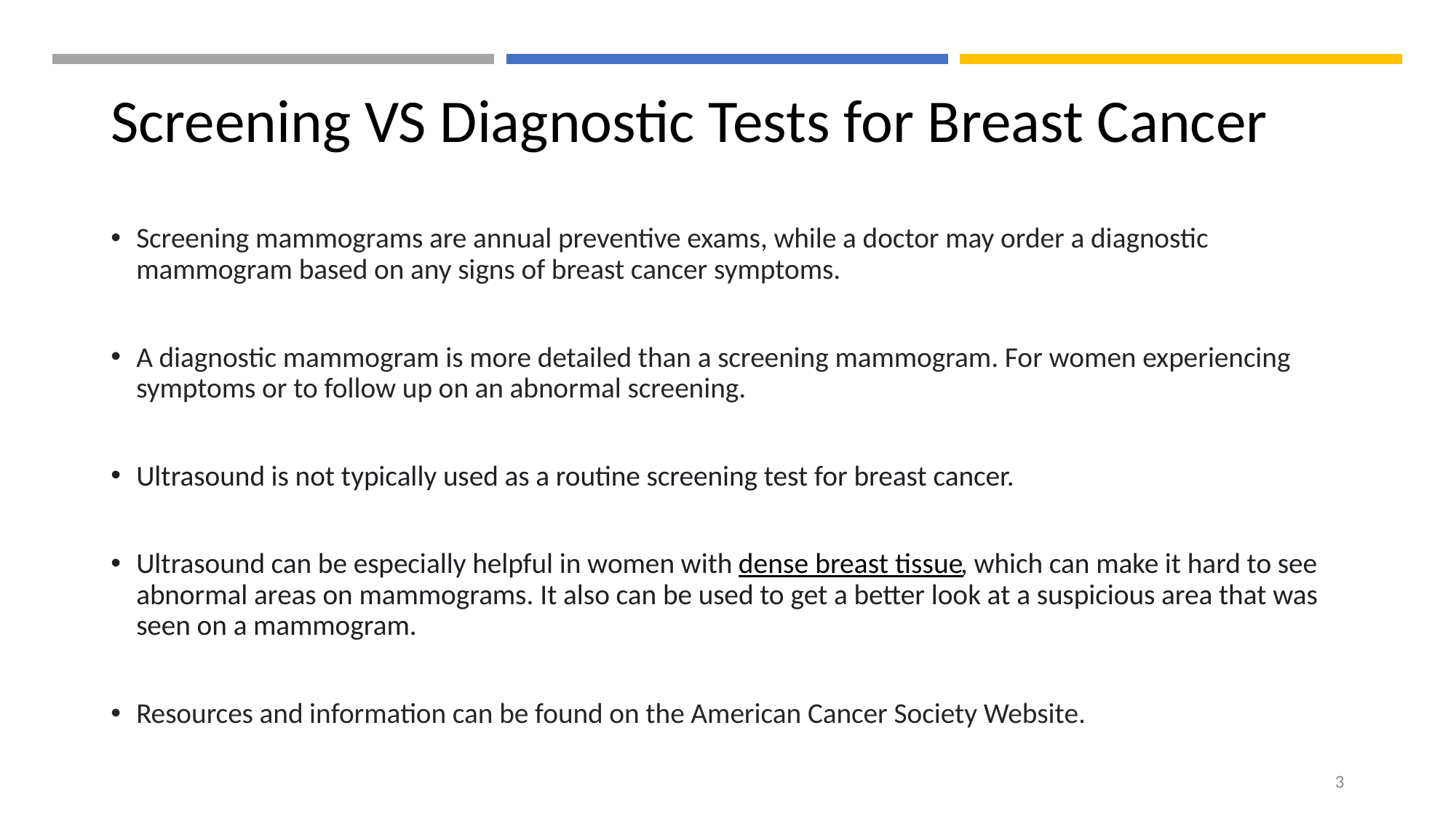

# Screening VS Diagnostic Tests for Breast Cancer
Screening mammograms are annual preventive exams, while a doctor may order a diagnostic mammogram based on any signs of breast cancer symptoms.

A diagnostic mammogram is more detailed than a screening mammogram. For women experiencing symptoms or to follow up on an abnormal screening.

Ultrasound is not typically used as a routine screening test for breast cancer.

Ultrasound can be especially helpful in women with dense breast tissue, which can make it hard to see abnormal areas on mammograms. It also can be used to get a better look at a suspicious area that was seen on a mammogram.

Resources and information can be found on the American Cancer Society Website.

3